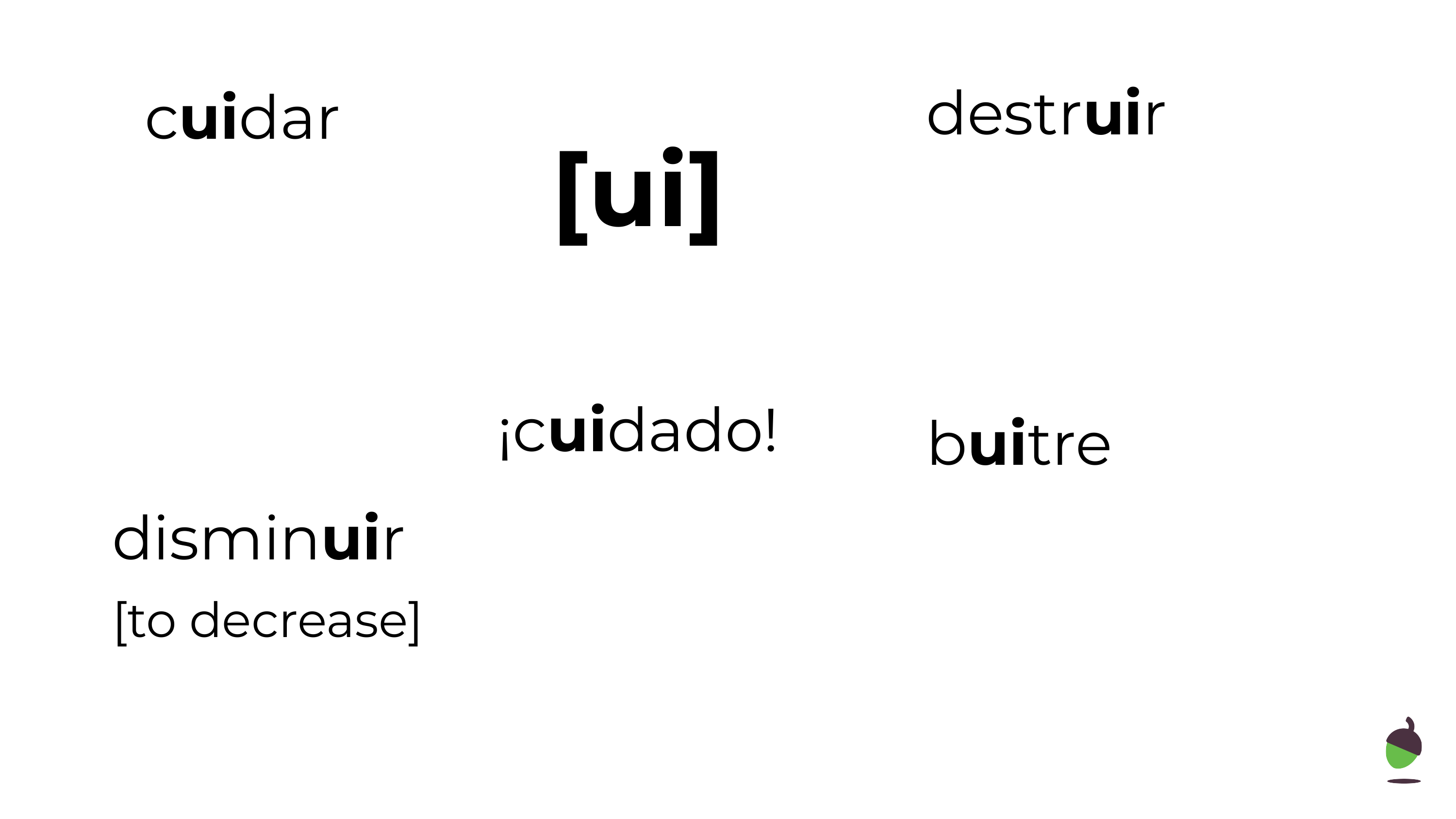

destruir
cuidar
[ui]
¡cuidado!
buitre
disminuir
[to decrease]